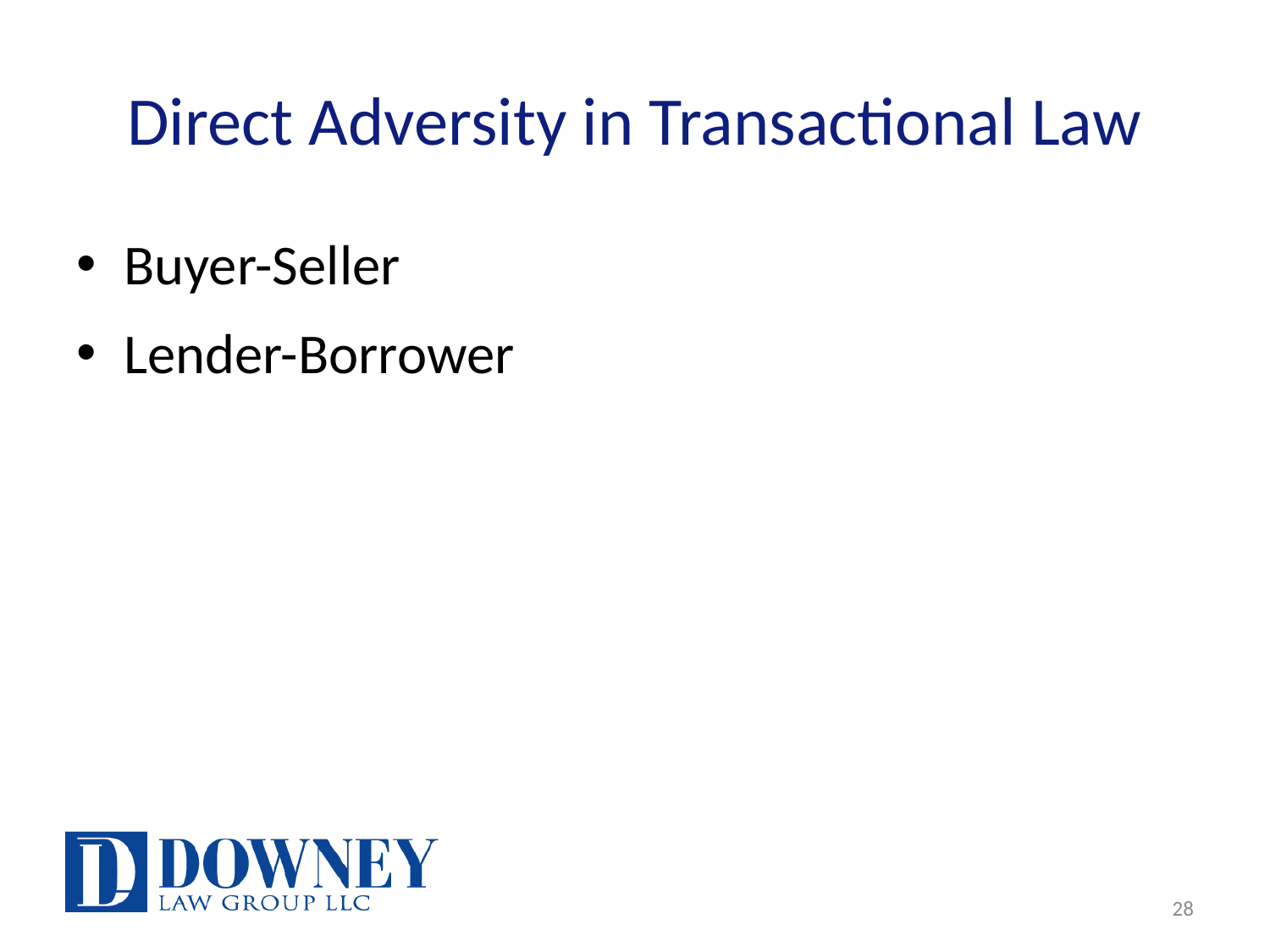

# Direct Adversity in Transactional Law
Buyer-Seller
Lender-Borrower
28